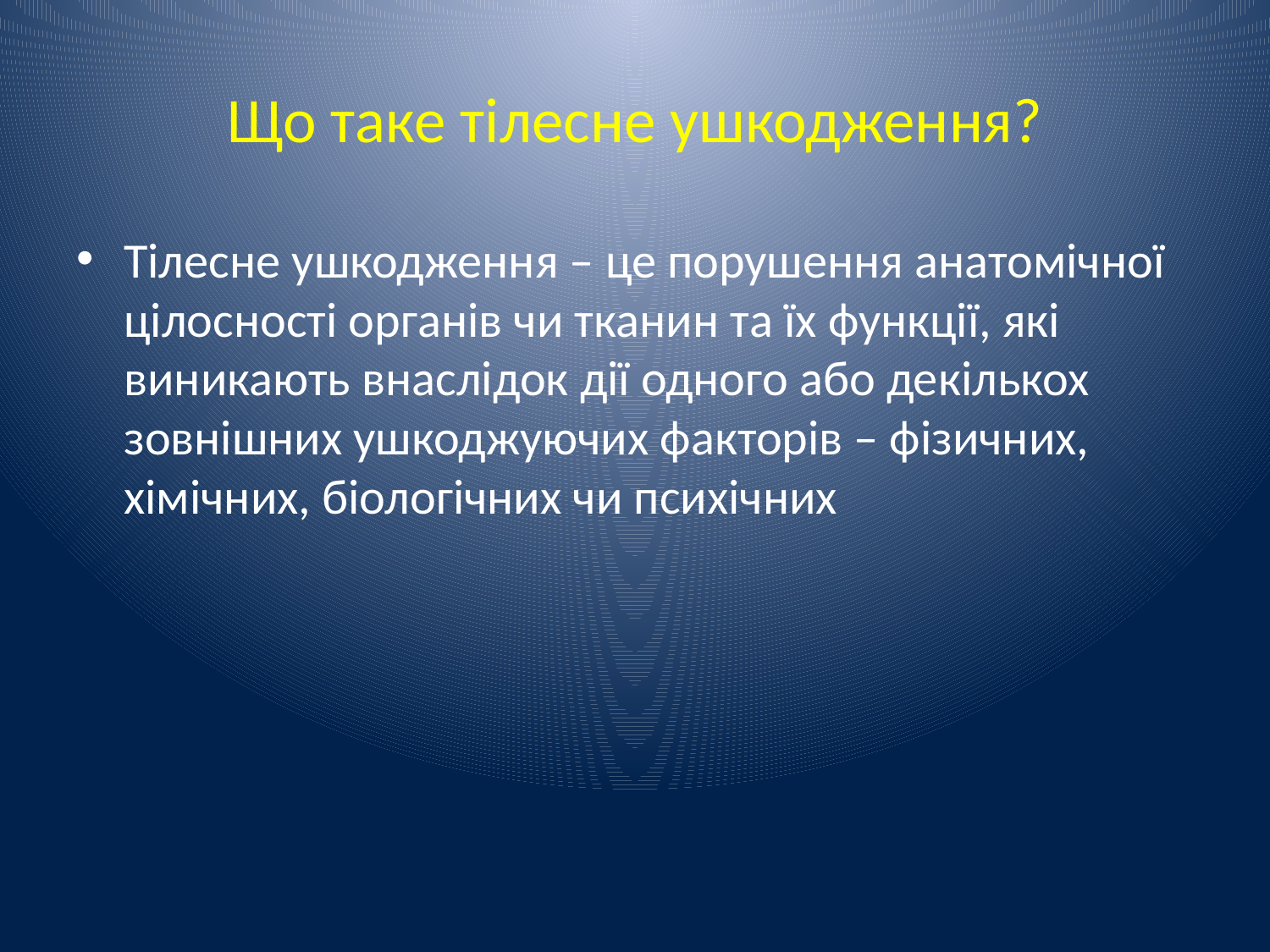

# Що таке тілесне ушкодження?
Тілесне ушкодження – це порушення анатомічної цілосності органів чи тканин та їх функції, які виникають внаслідок дії одного або декількох зовнішних ушкоджуючих факторів – фізичних, хімічних, біологічних чи психічних